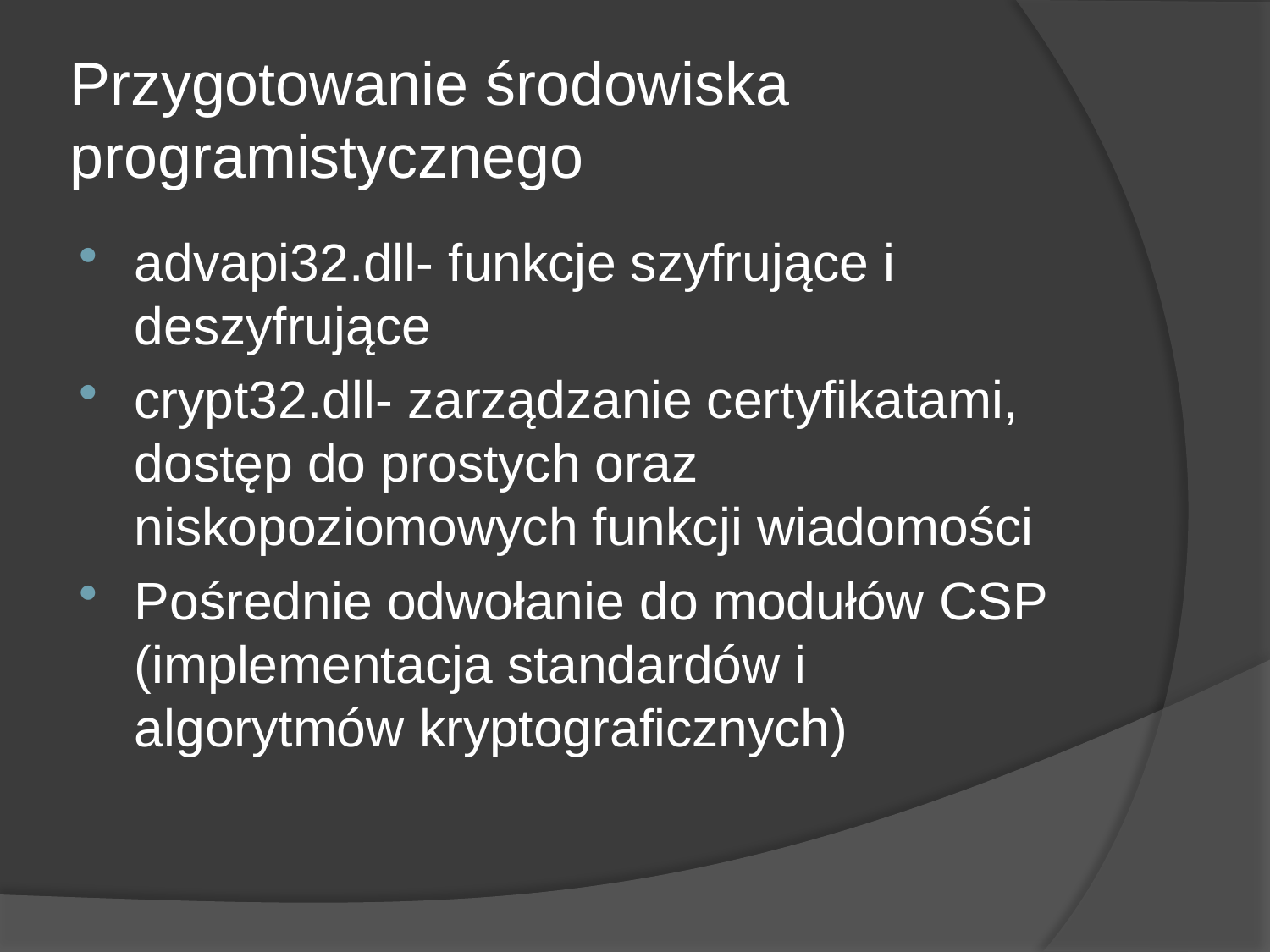

# Przygotowanie środowiska programistycznego
advapi32.dll- funkcje szyfrujące i deszyfrujące
crypt32.dll- zarządzanie certyfikatami, dostęp do prostych oraz niskopoziomowych funkcji wiadomości
Pośrednie odwołanie do modułów CSP (implementacja standardów i algorytmów kryptograficznych)